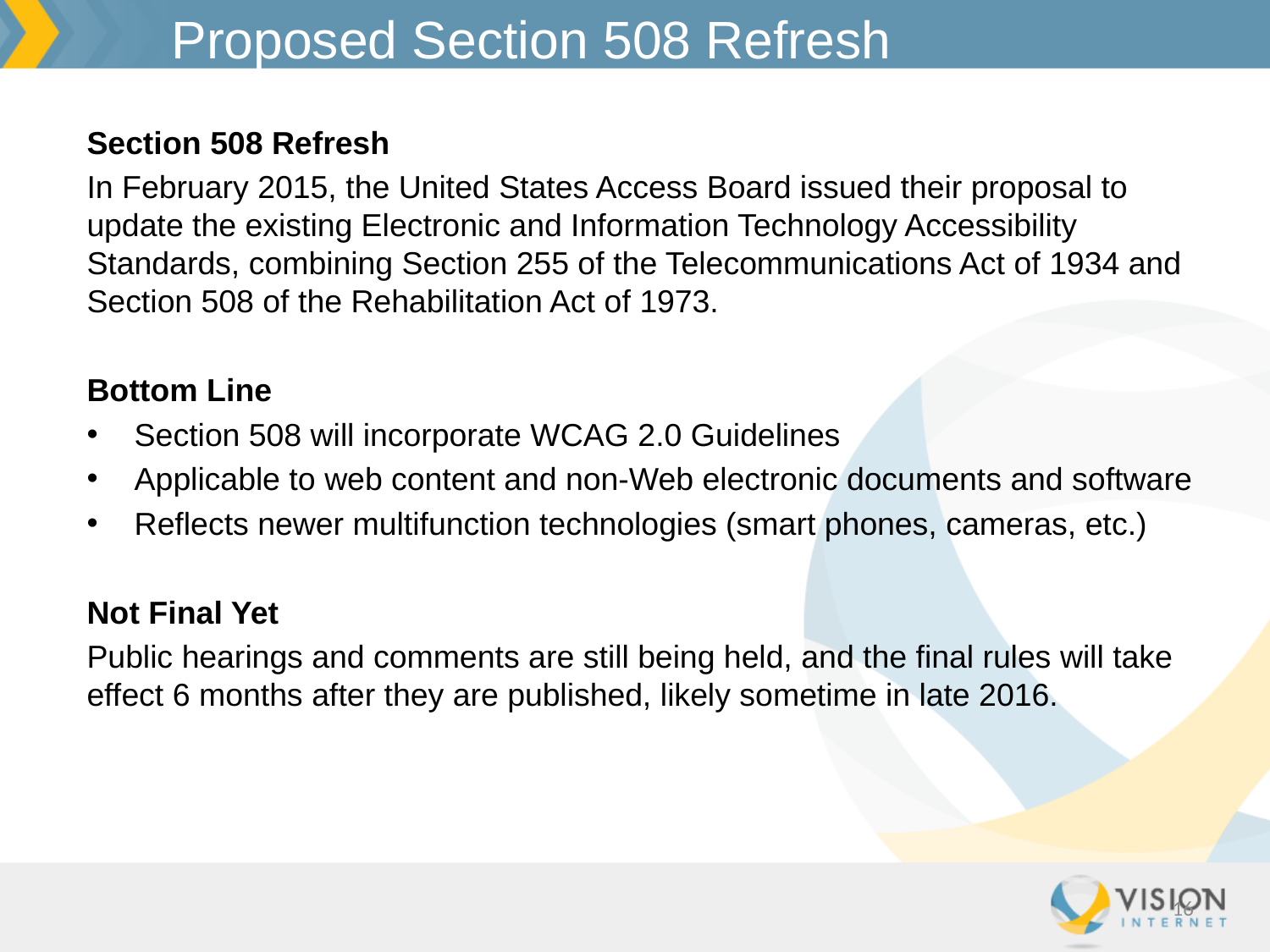

Proposed Section 508 Refresh
Section 508 Refresh
In February 2015, the United States Access Board issued their proposal to update the existing Electronic and Information Technology Accessibility Standards, combining Section 255 of the Telecommunications Act of 1934 and Section 508 of the Rehabilitation Act of 1973.

Bottom Line
Section 508 will incorporate WCAG 2.0 Guidelines
Applicable to web content and non-Web electronic documents and software
Reflects newer multifunction technologies (smart phones, cameras, etc.)

Not Final Yet
Public hearings and comments are still being held, and the final rules will take effect 6 months after they are published, likely sometime in late 2016.

16